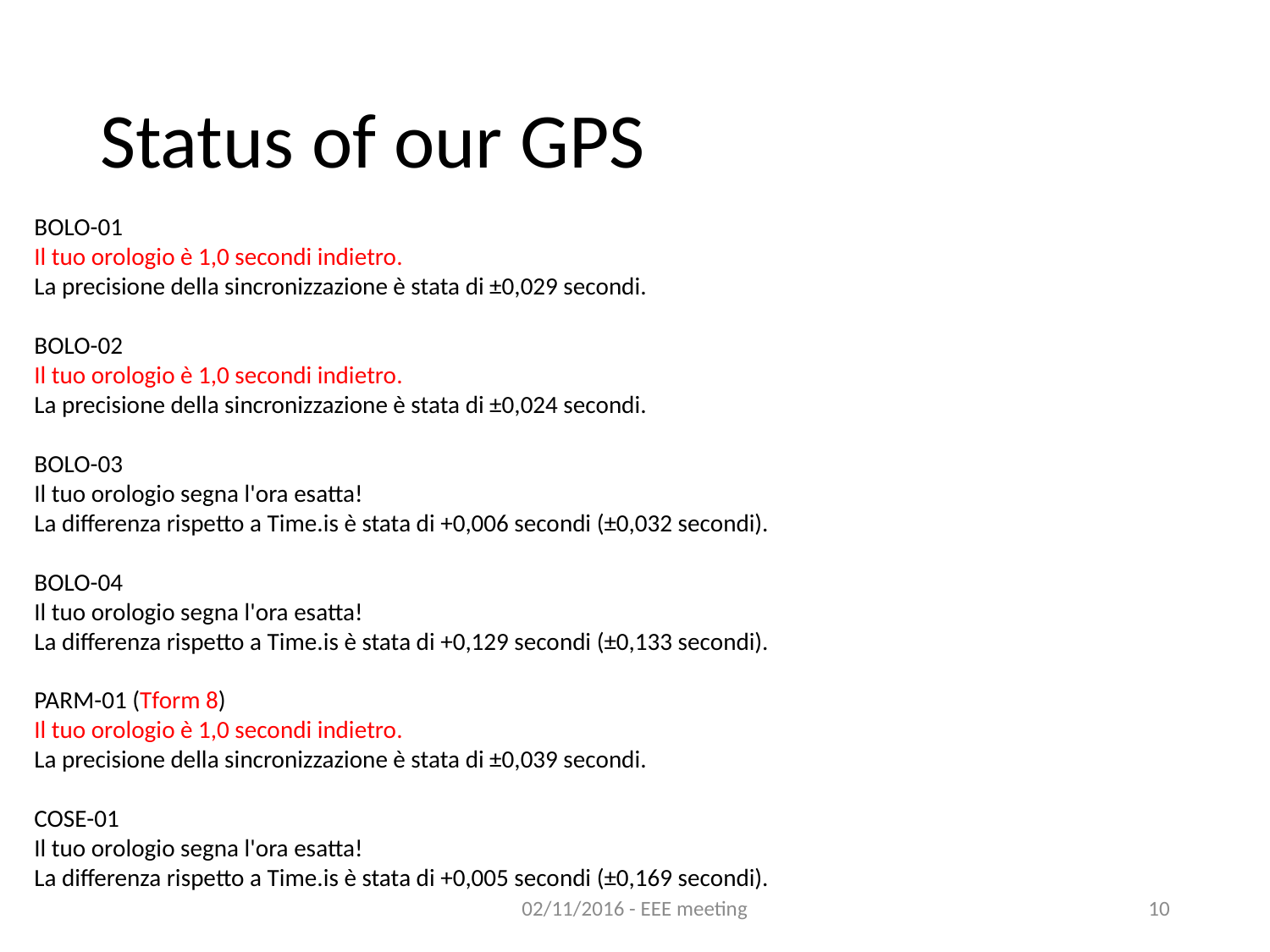

# Status of our GPS
BOLO-01
Il tuo orologio è 1,0 secondi indietro.
La precisione della sincronizzazione è stata di ±0,029 secondi.
BOLO-02
Il tuo orologio è 1,0 secondi indietro.
La precisione della sincronizzazione è stata di ±0,024 secondi.
BOLO-03
Il tuo orologio segna l'ora esatta!
La differenza rispetto a Time.is è stata di +0,006 secondi (±0,032 secondi).
BOLO-04
Il tuo orologio segna l'ora esatta!
La differenza rispetto a Time.is è stata di +0,129 secondi (±0,133 secondi).
PARM-01 (Tform 8)
Il tuo orologio è 1,0 secondi indietro.
La precisione della sincronizzazione è stata di ±0,039 secondi.
COSE-01
Il tuo orologio segna l'ora esatta!
La differenza rispetto a Time.is è stata di +0,005 secondi (±0,169 secondi).
02/11/2016 - EEE meeting
10